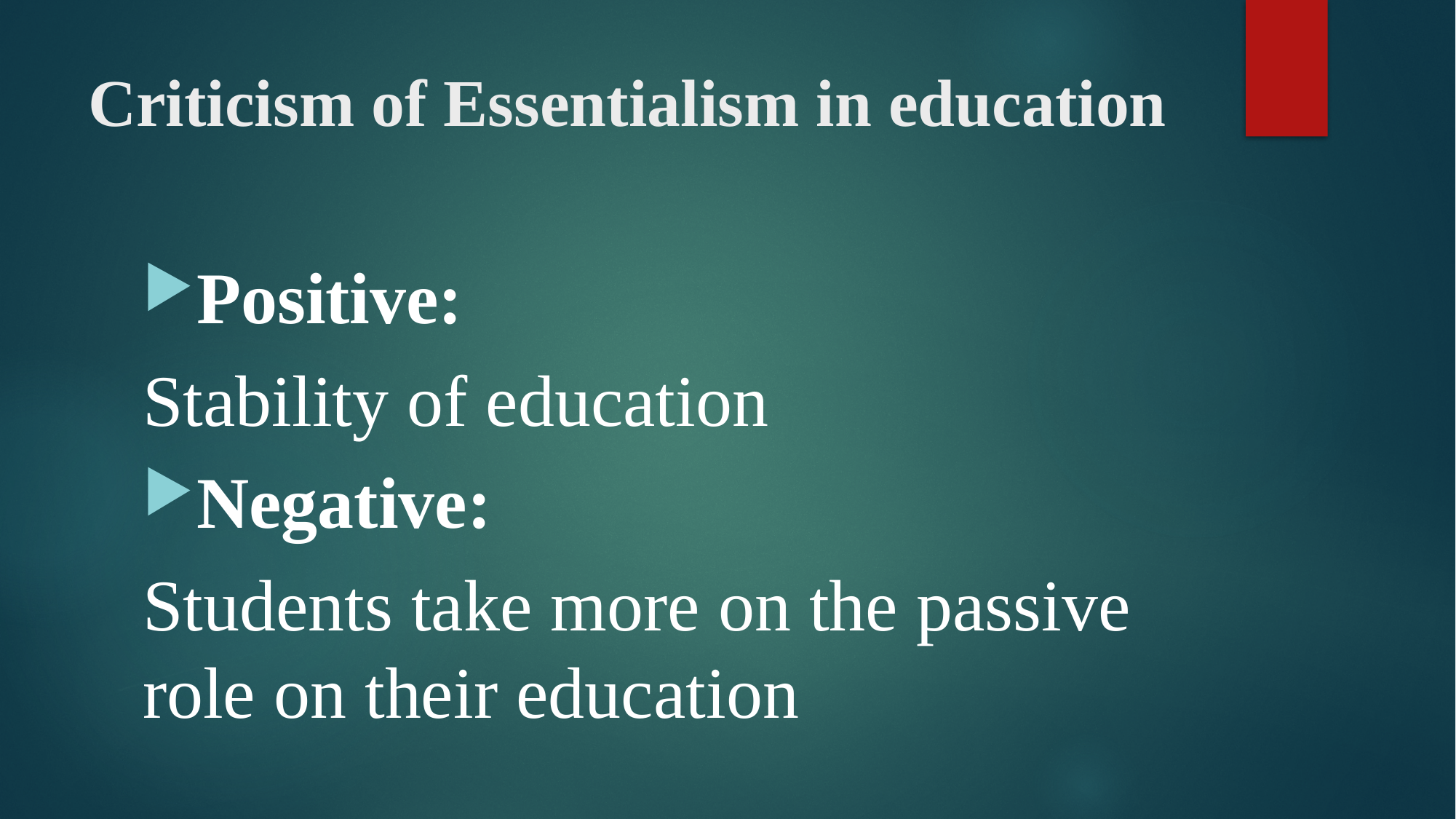

# Criticism of Essentialism in education
Positive:
Stability of education
Negative:
Students take more on the passive role on their education